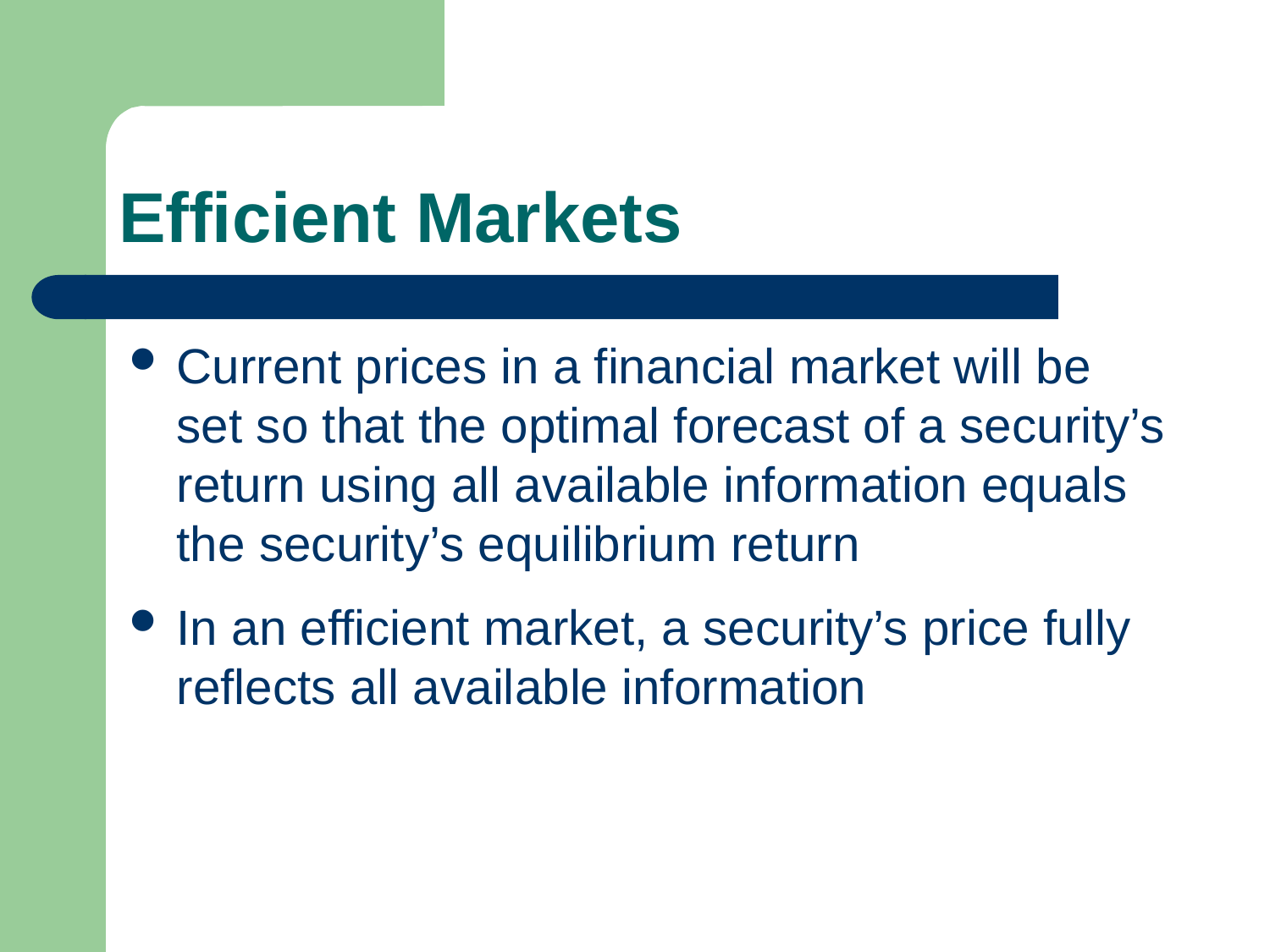

# Efficient Markets
Current prices in a financial market will be set so that the optimal forecast of a security’s return using all available information equals the security’s equilibrium return
In an efficient market, a security’s price fully reflects all available information